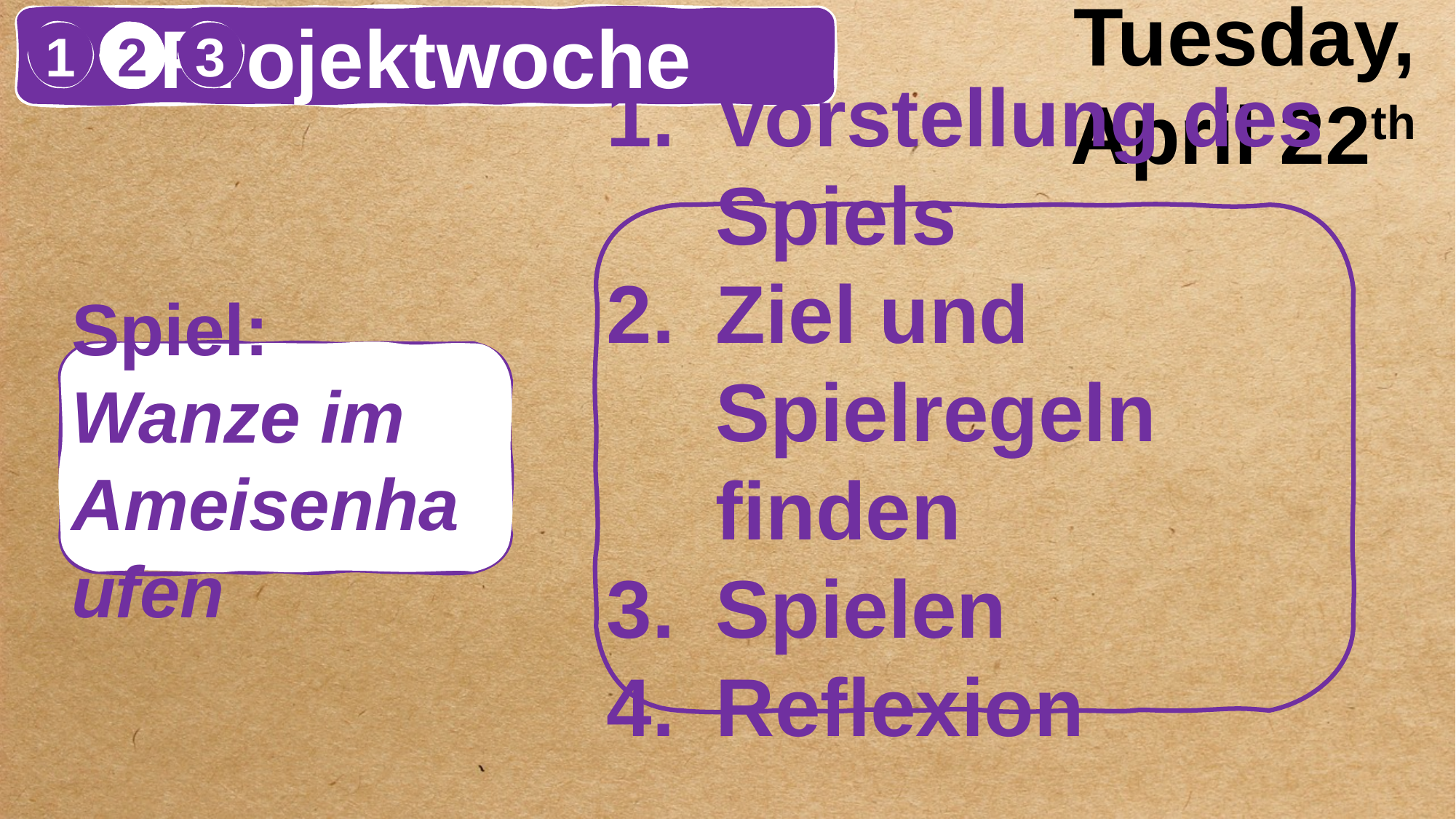

Projektwoche
Tuesday, April 22th
1
3
2
Vorstellung des Spiels
Ziel und Spielregeln finden
Spielen
Reflexion

Spiel: Wanze im Ameisenhaufen